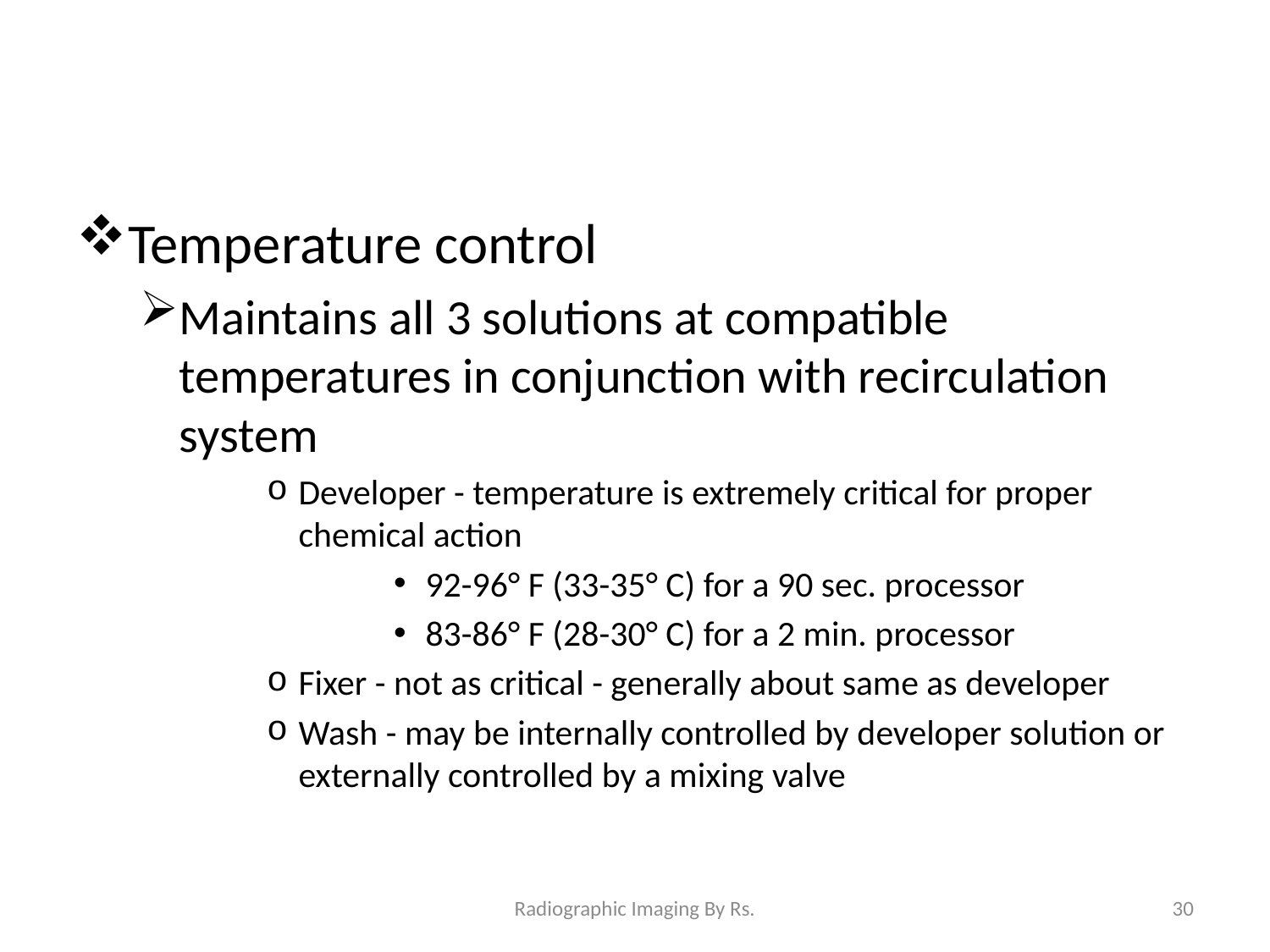

Temperature control
Maintains all 3 solutions at compatible temperatures in conjunction with recirculation system
Developer - temperature is extremely critical for proper chemical action
92-96° F (33-35° C) for a 90 sec. processor
83-86° F (28-30° C) for a 2 min. processor
Fixer - not as critical - generally about same as developer
Wash - may be internally controlled by developer solution or externally controlled by a mixing valve
Radiographic Imaging By Rs.
30